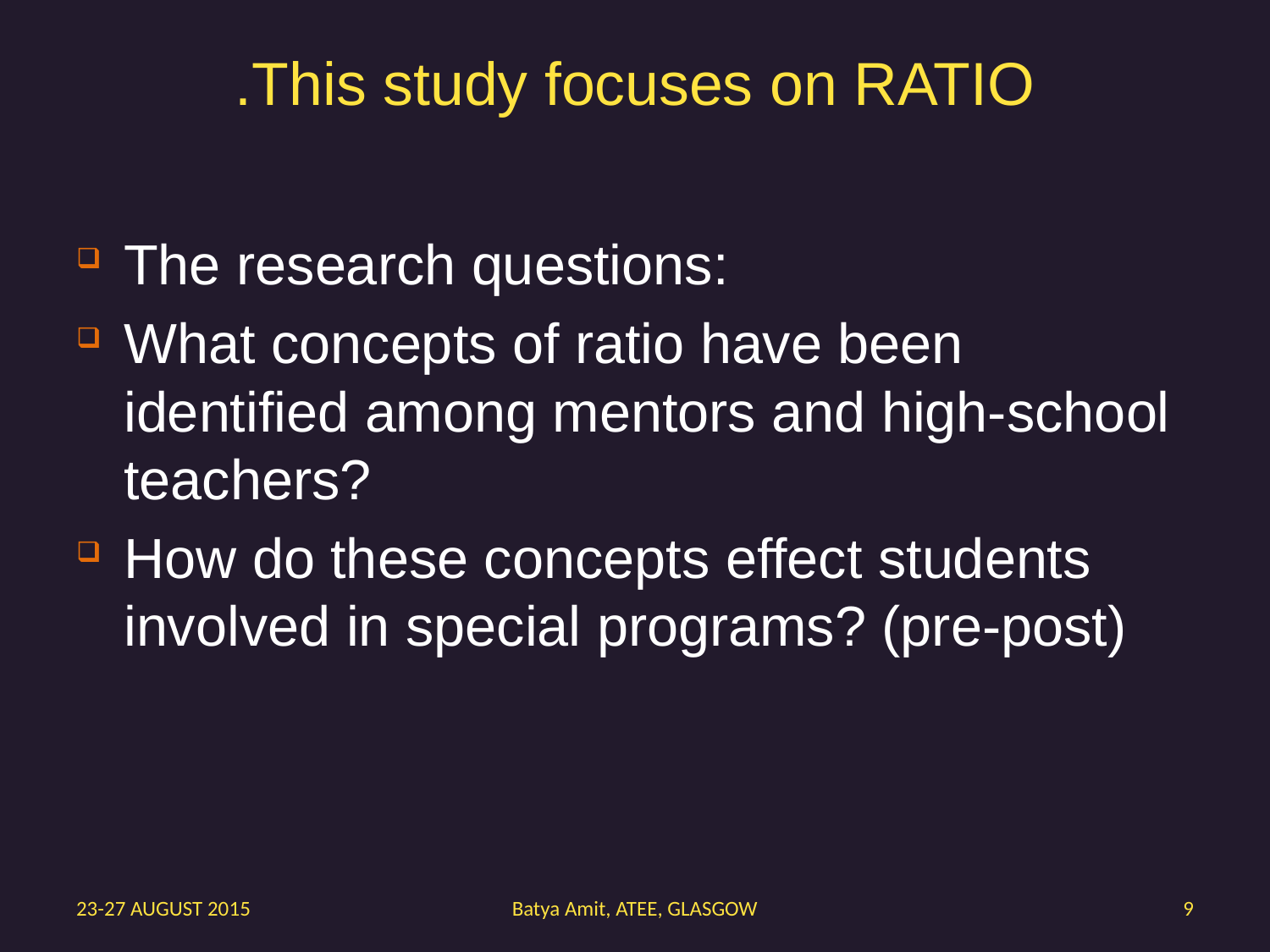

# This study focuses on RATIO.
The research questions:
What concepts of ratio have been identified among mentors and high-school teachers?
How do these concepts effect students involved in special programs? (pre-post)

23-27 AUGUST 2015
Batya Amit, ATEE, GLASGOW
9